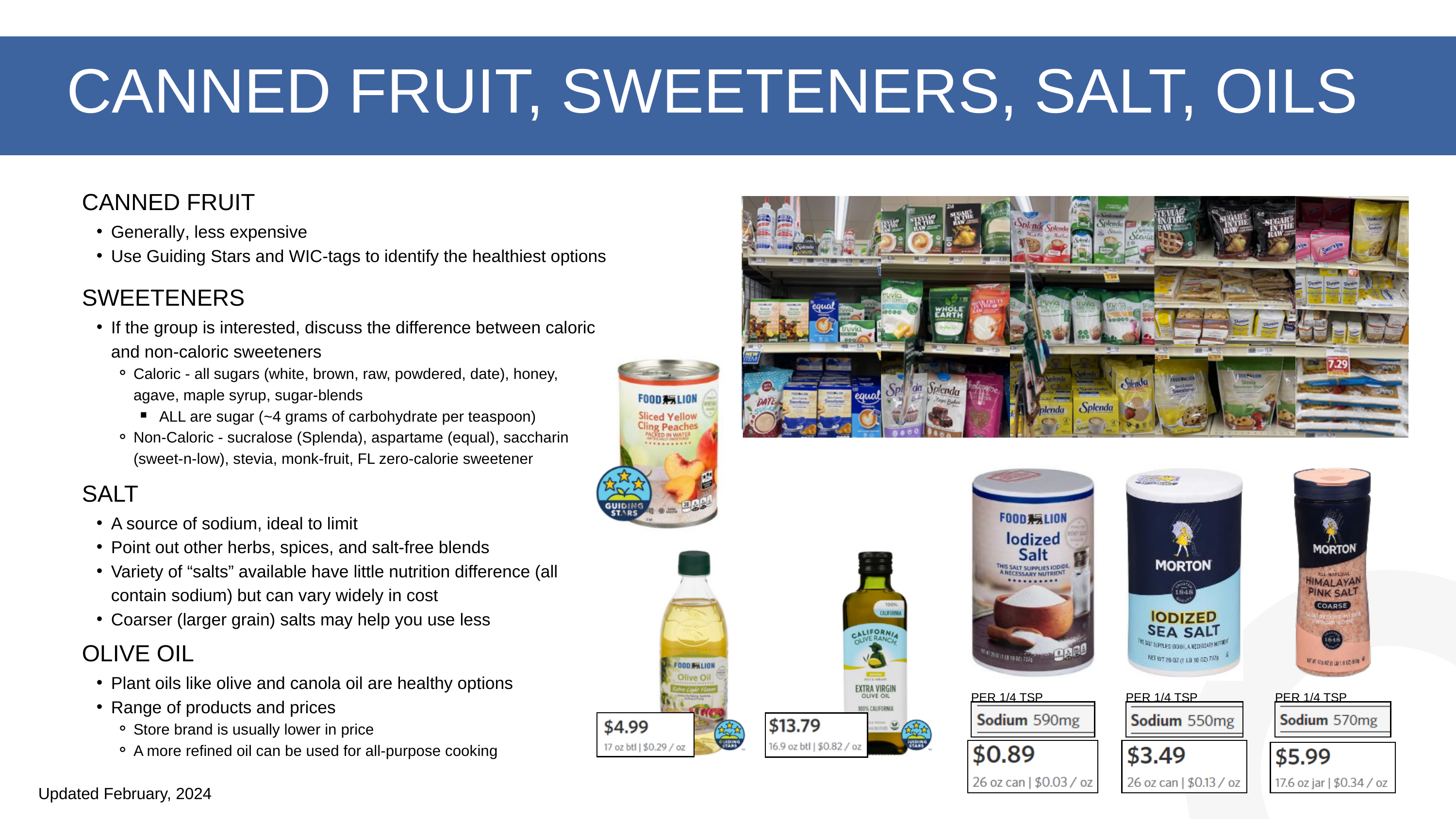

CANNED FRUIT, SWEETENERS, SALT, OILS
CANNED FRUIT

Generally, less expensive
Use Guiding Stars and WIC-tags to identify the healthiest options
SWEETENERS
If the group is interested, discuss the difference between caloric and non-caloric sweeteners
Caloric - all sugars (white, brown, raw, powdered, date), honey, agave, maple syrup, sugar-blends
ALL are sugar (~4 grams of carbohydrate per teaspoon)
Non-Caloric - sucralose (Splenda), aspartame (equal), saccharin (sweet-n-low), stevia, monk-fruit, FL zero-calorie sweetener

PER 1/4 TSP
PER 1/4 TSP
PER 1/4 TSP

SALT
A source of sodium, ideal to limit
Point out other herbs, spices, and salt-free blends
Variety of “salts” available have little nutrition difference (all contain sodium) but can vary widely in cost
Coarser (larger grain) salts may help you use less

OLIVE OIL
Plant oils like olive and canola oil are healthy options
Range of products and prices
Store brand is usually lower in price
A more refined oil can be used for all-purpose cooking
Updated February, 2024